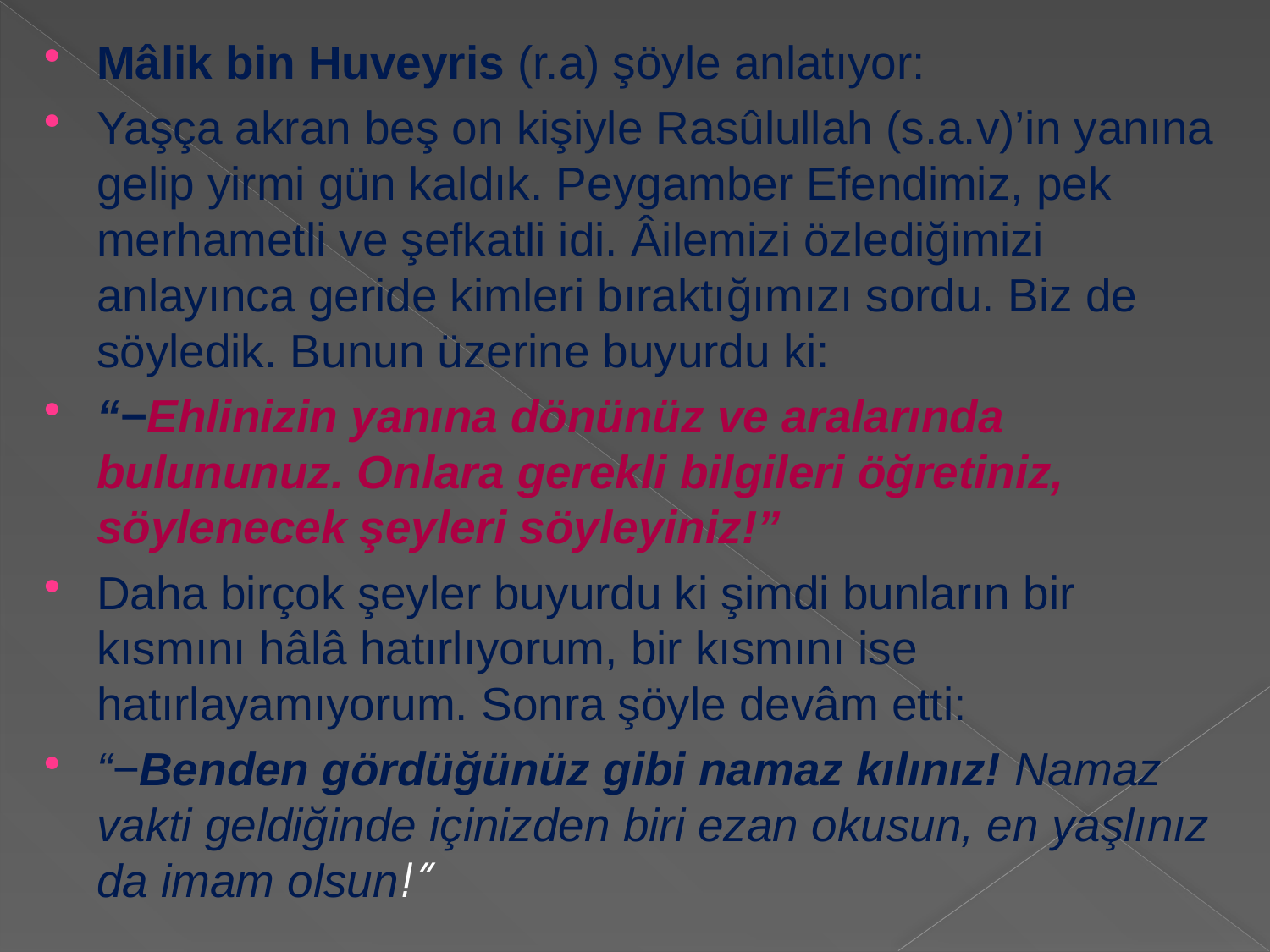

Mâlik bin Huveyris (r.a) şöyle anlatıyor:
Yaşça akran beş on kişiyle Rasûlullah (s.a.v)’in yanına gelip yirmi gün kaldık. Peygamber Efendimiz, pek merhametli ve şefkatli idi. Âilemizi özlediğimizi anlayınca geride kimleri bıraktığımızı sordu. Biz de söyledik. Bunun üzerine buyurdu ki:
“−Ehlinizin yanına dönünüz ve aralarında bulununuz. Onlara gerekli bilgileri öğretiniz, söylenecek şeyleri söyleyiniz!”
Daha birçok şeyler buyurdu ki şimdi bunların bir kısmını hâlâ hatırlıyorum, bir kısmını ise hatırlayamıyorum. Sonra şöyle devâm etti:
“−Benden gördüğünüz gibi namaz kılınız! Namaz vakti geldiğinde içinizden biri ezan okusun, en yaşlınız da imam olsun!”